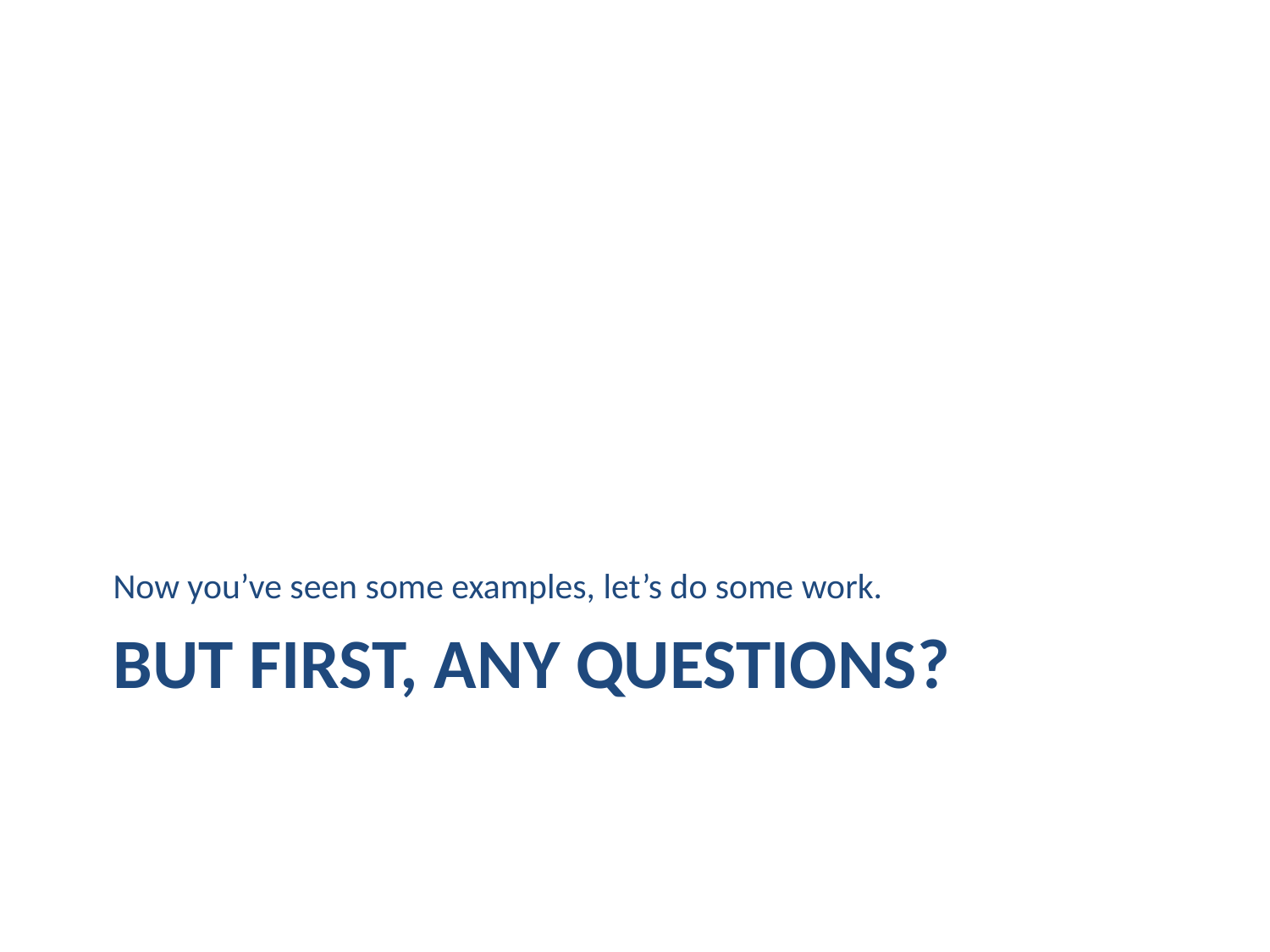

Now you’ve seen some examples, let’s do some work.
# But first, any Questions?